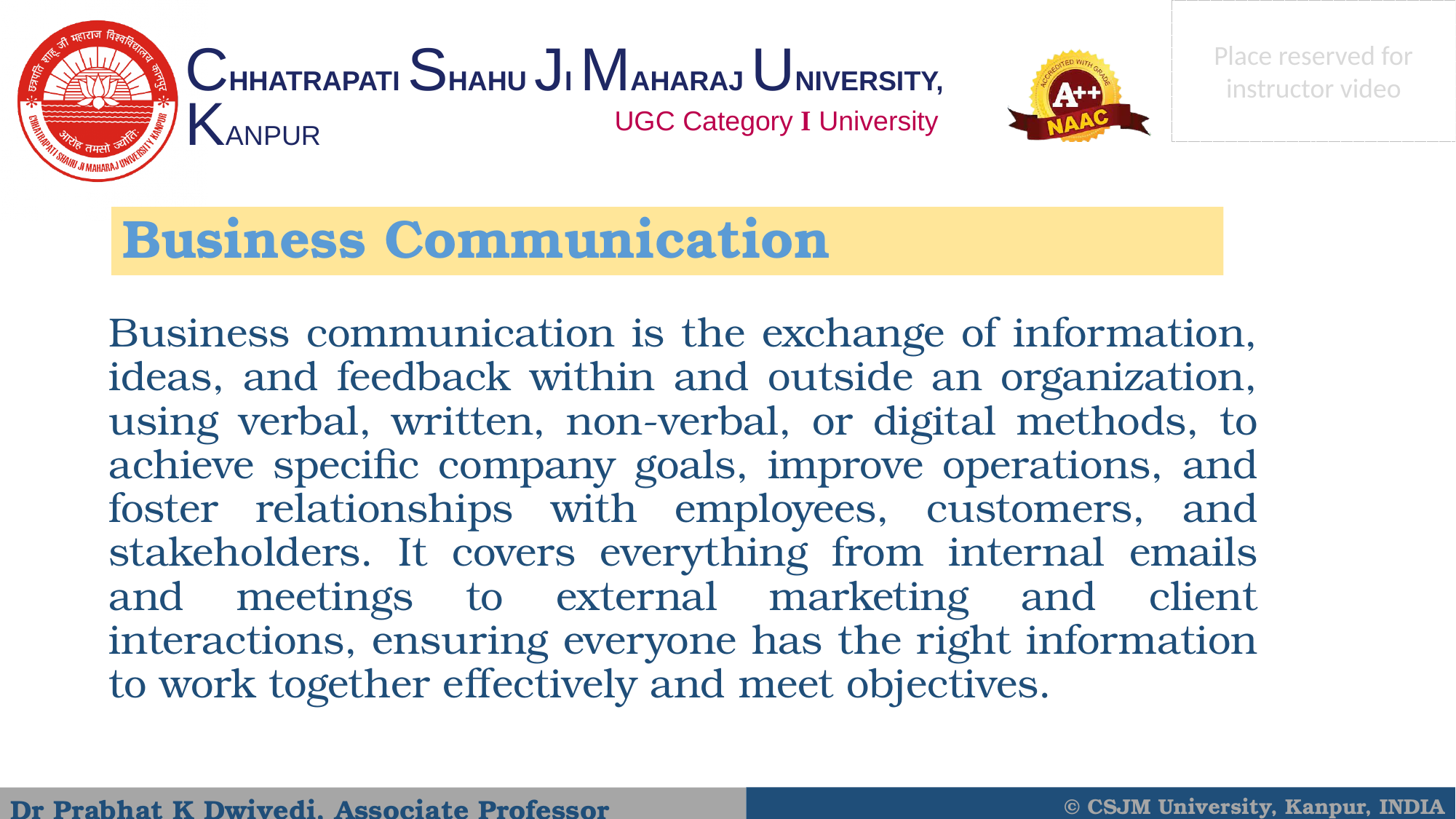

# Business Communication
Business communication is the exchange of information, ideas, and feedback within and outside an organization, using verbal, written, non-verbal, or digital methods, to achieve specific company goals, improve operations, and foster relationships with employees, customers, and stakeholders. It covers everything from internal emails and meetings to external marketing and client interactions, ensuring everyone has the right information to work together effectively and meet objectives.
Dr Prabhat K Dwivedi, Associate Professor